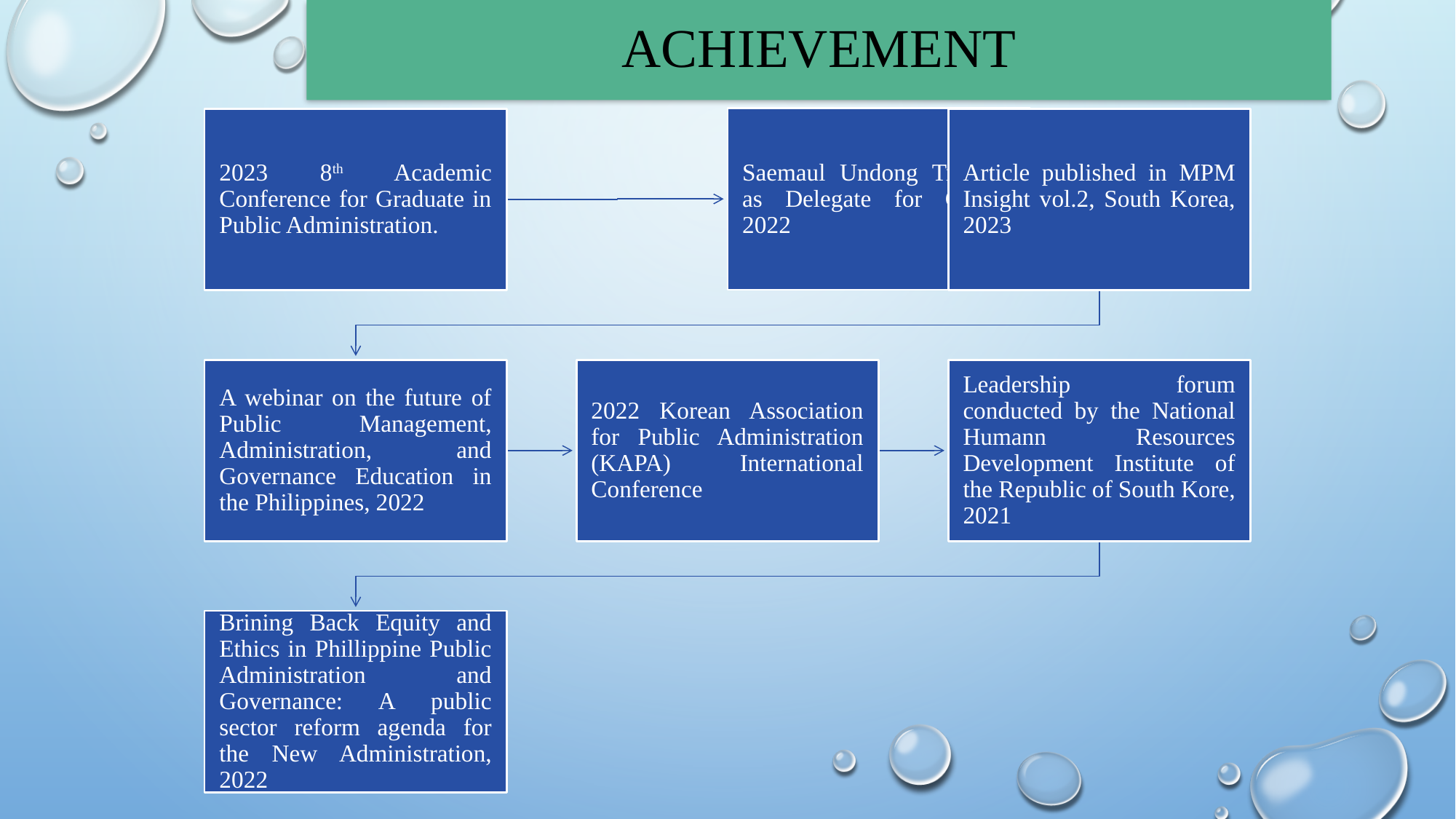

# achievement

2023 8th Academic Conference for Graduate in Public Administration.

Saemaul Undong Training as Delegate for Ghana’ 2022

Article published in MPM Insight vol.2, South Korea, 2023

A webinar on the future of Public Management, Administration, and Governance Education in the Philippines, 2022

2022 Korean Association for Public Administration (KAPA) International Conference

Leadership forum conducted by the National Humann Resources Development Institute of the Republic of South Kore, 2021
Brining Back Equity and Ethics in Phillippine Public Administration and Governance: A public sector reform agenda for the New Administration, 2022